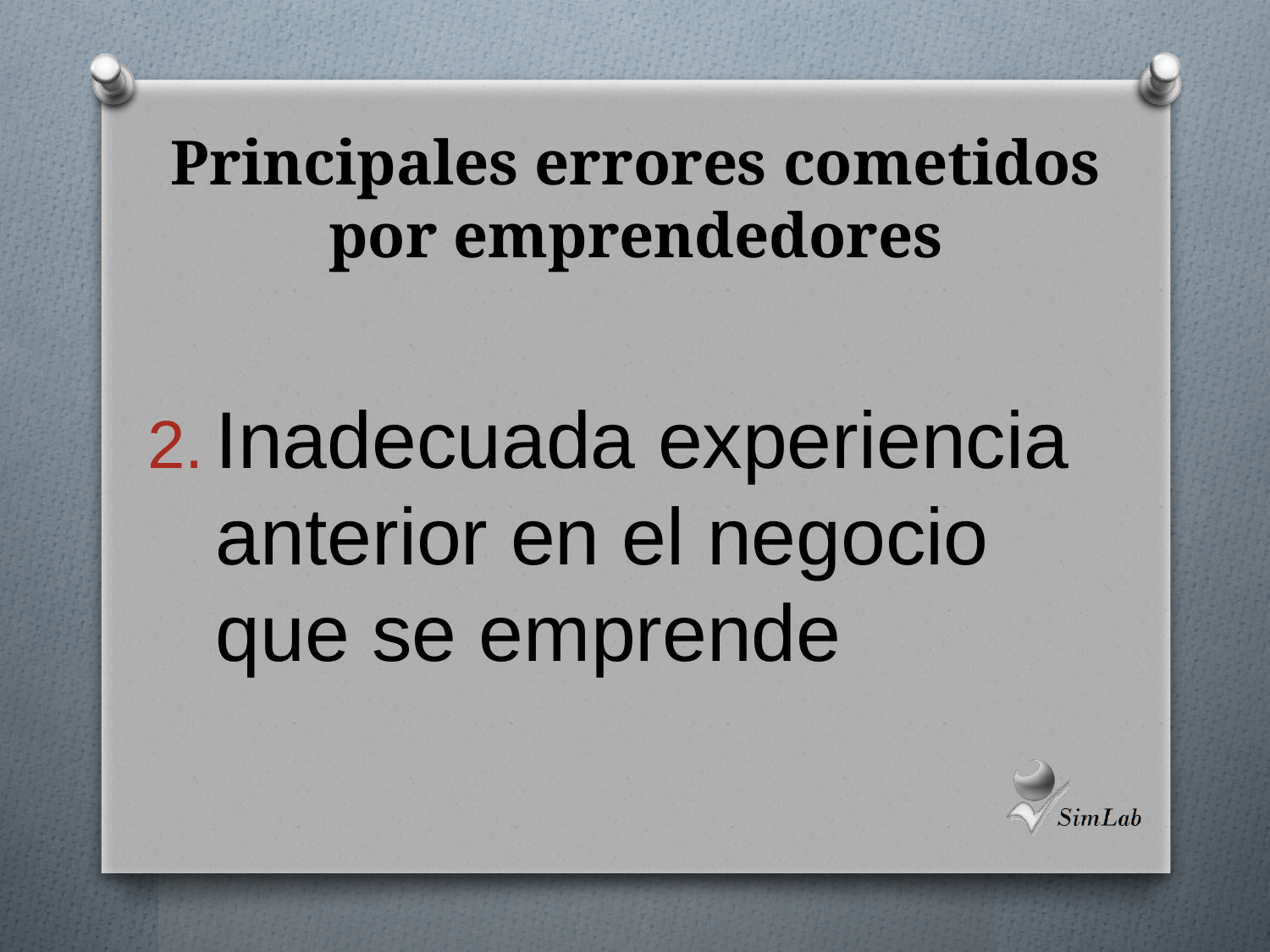

# Principales errores cometidos por emprendedores
Inadecuada experiencia anterior en el negocio que se emprende